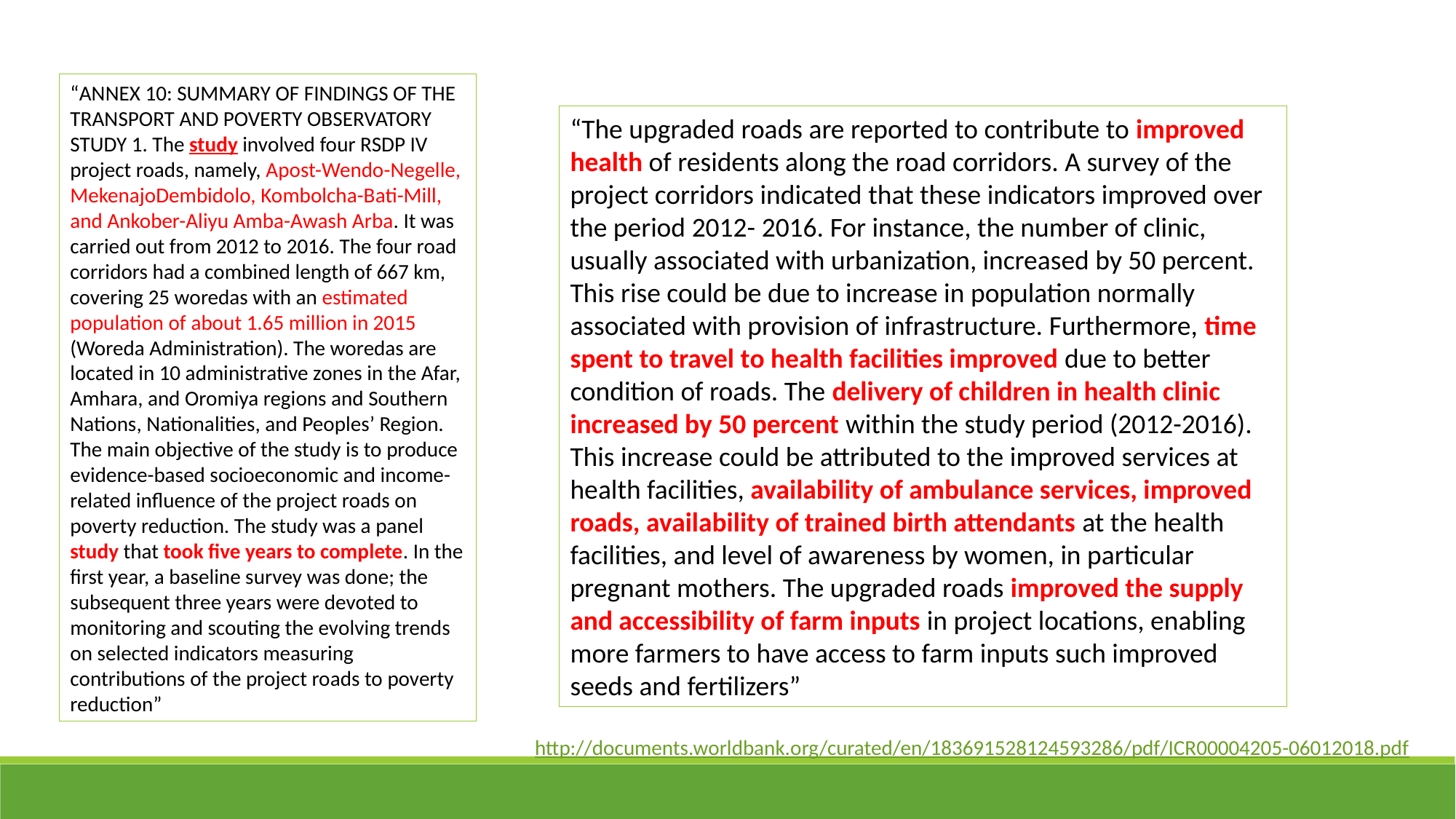

“ANNEX 10: SUMMARY OF FINDINGS OF THE TRANSPORT AND POVERTY OBSERVATORY STUDY 1. The study involved four RSDP IV project roads, namely, Apost-Wendo-Negelle, MekenajoDembidolo, Kombolcha-Bati-Mill, and Ankober-Aliyu Amba-Awash Arba. It was carried out from 2012 to 2016. The four road corridors had a combined length of 667 km, covering 25 woredas with an estimated population of about 1.65 million in 2015 (Woreda Administration). The woredas are located in 10 administrative zones in the Afar, Amhara, and Oromiya regions and Southern Nations, Nationalities, and Peoples’ Region. The main objective of the study is to produce evidence-based socioeconomic and income-related influence of the project roads on poverty reduction. The study was a panel study that took five years to complete. In the first year, a baseline survey was done; the subsequent three years were devoted to monitoring and scouting the evolving trends on selected indicators measuring contributions of the project roads to poverty reduction”
“The upgraded roads are reported to contribute to improved health of residents along the road corridors. A survey of the project corridors indicated that these indicators improved over the period 2012- 2016. For instance, the number of clinic, usually associated with urbanization, increased by 50 percent. This rise could be due to increase in population normally associated with provision of infrastructure. Furthermore, time spent to travel to health facilities improved due to better condition of roads. The delivery of children in health clinic increased by 50 percent within the study period (2012-2016). This increase could be attributed to the improved services at health facilities, availability of ambulance services, improved roads, availability of trained birth attendants at the health facilities, and level of awareness by women, in particular pregnant mothers. The upgraded roads improved the supply and accessibility of farm inputs in project locations, enabling more farmers to have access to farm inputs such improved seeds and fertilizers”
http://documents.worldbank.org/curated/en/183691528124593286/pdf/ICR00004205-06012018.pdf